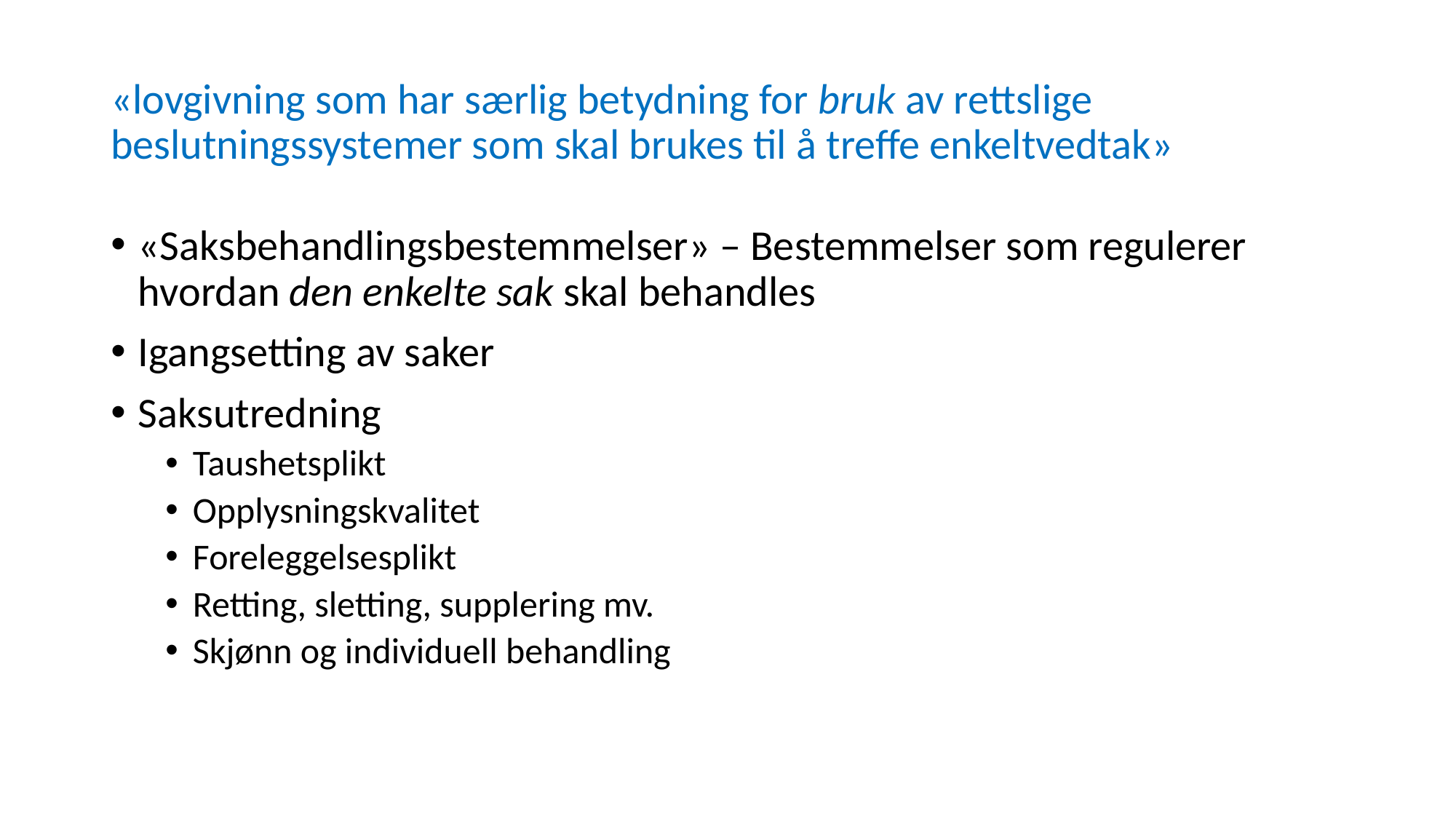

# «lovgivning som har særlig betydning for bruk av rettslige beslutningssystemer som skal brukes til å treffe enkeltvedtak»
«Saksbehandlingsbestemmelser» – Bestemmelser som regulerer hvordan den enkelte sak skal behandles
Igangsetting av saker
Saksutredning
Taushetsplikt
Opplysningskvalitet
Foreleggelsesplikt
Retting, sletting, supplering mv.
Skjønn og individuell behandling